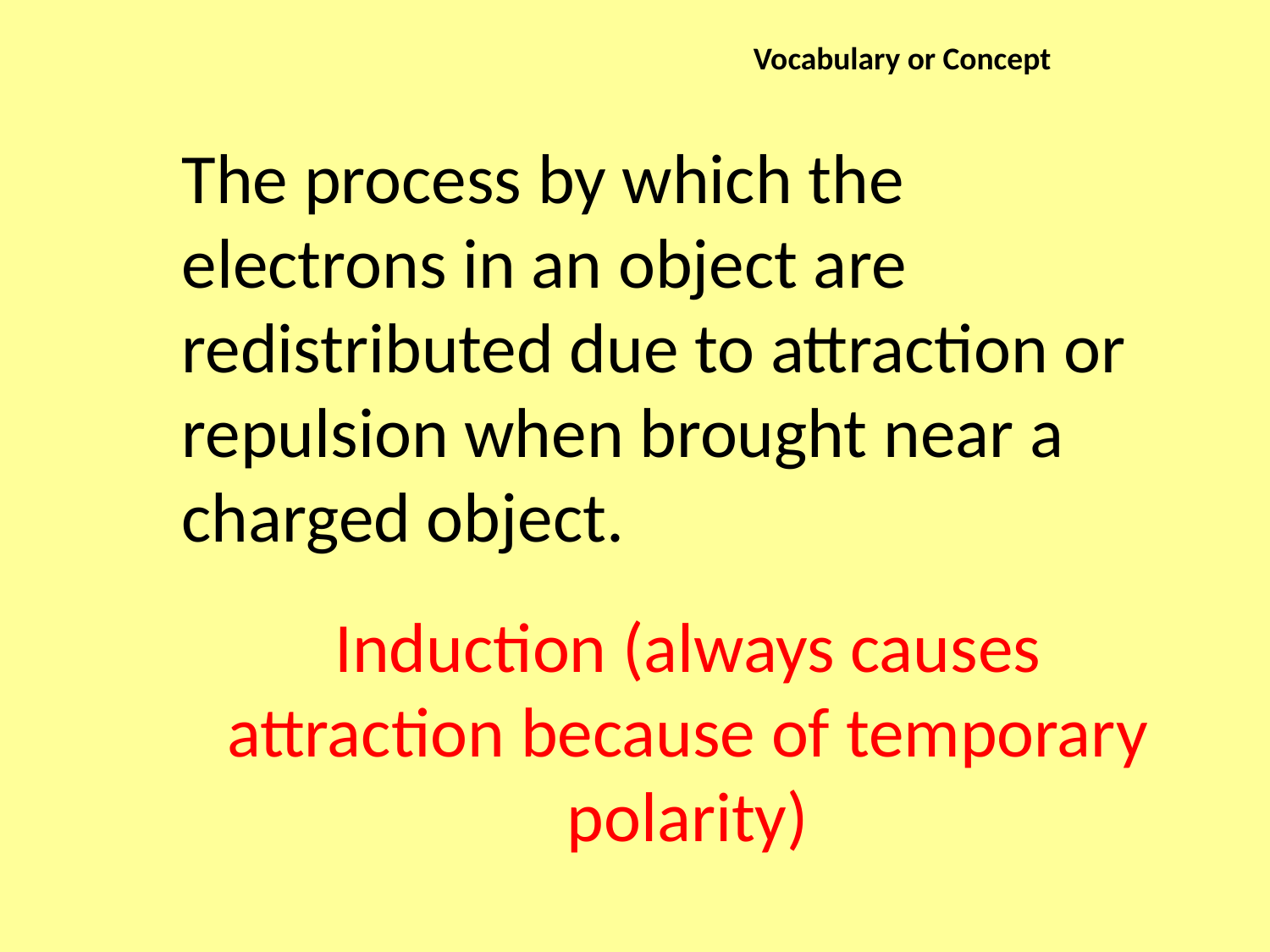

Vocabulary or Concept
The process by which the electrons in an object are redistributed due to attraction or repulsion when brought near a charged object.
Induction (always causes attraction because of temporary polarity)